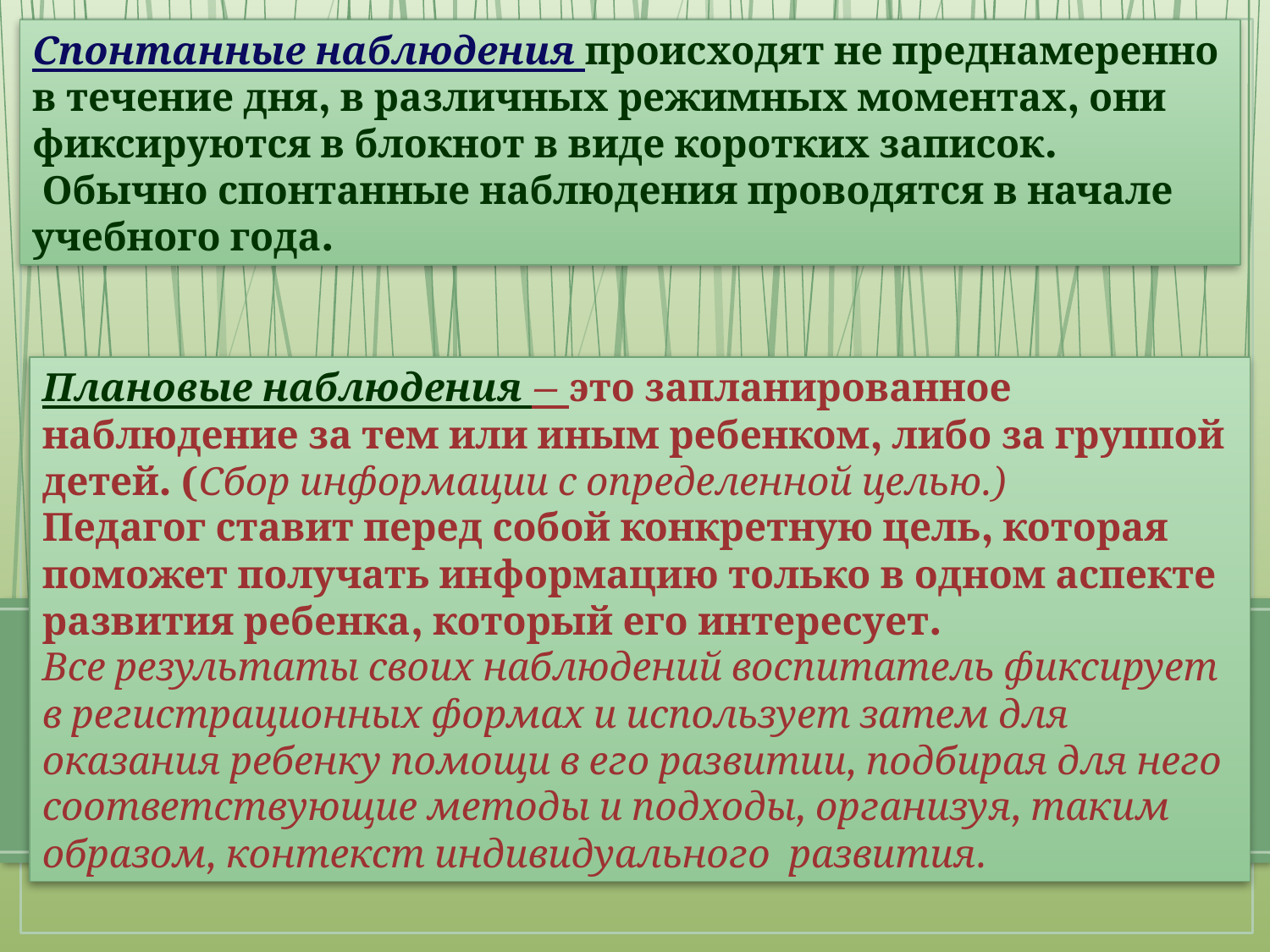

Спонтанные наблюдения происходят не преднамеренно в течение дня, в различных режимных моментах, они фиксируются в блокнот в виде коротких записок.
 Обычно спонтанные наблюдения проводятся в начале учебного года.
Плановые наблюдения – это запланированное наблюдение за тем или иным ребенком, либо за группой детей. (Сбор информации с определенной целью.)
Педагог ставит перед собой конкретную цель, которая поможет получать информацию только в одном аспекте развития ребенка, который его интересует.
Все результаты своих наблюдений воспитатель фиксирует в регистрационных формах и использует затем для оказания ребенку помощи в его развитии, подбирая для него соответствующие методы и подходы, организуя, таким образом, контекст индивидуального  развития.